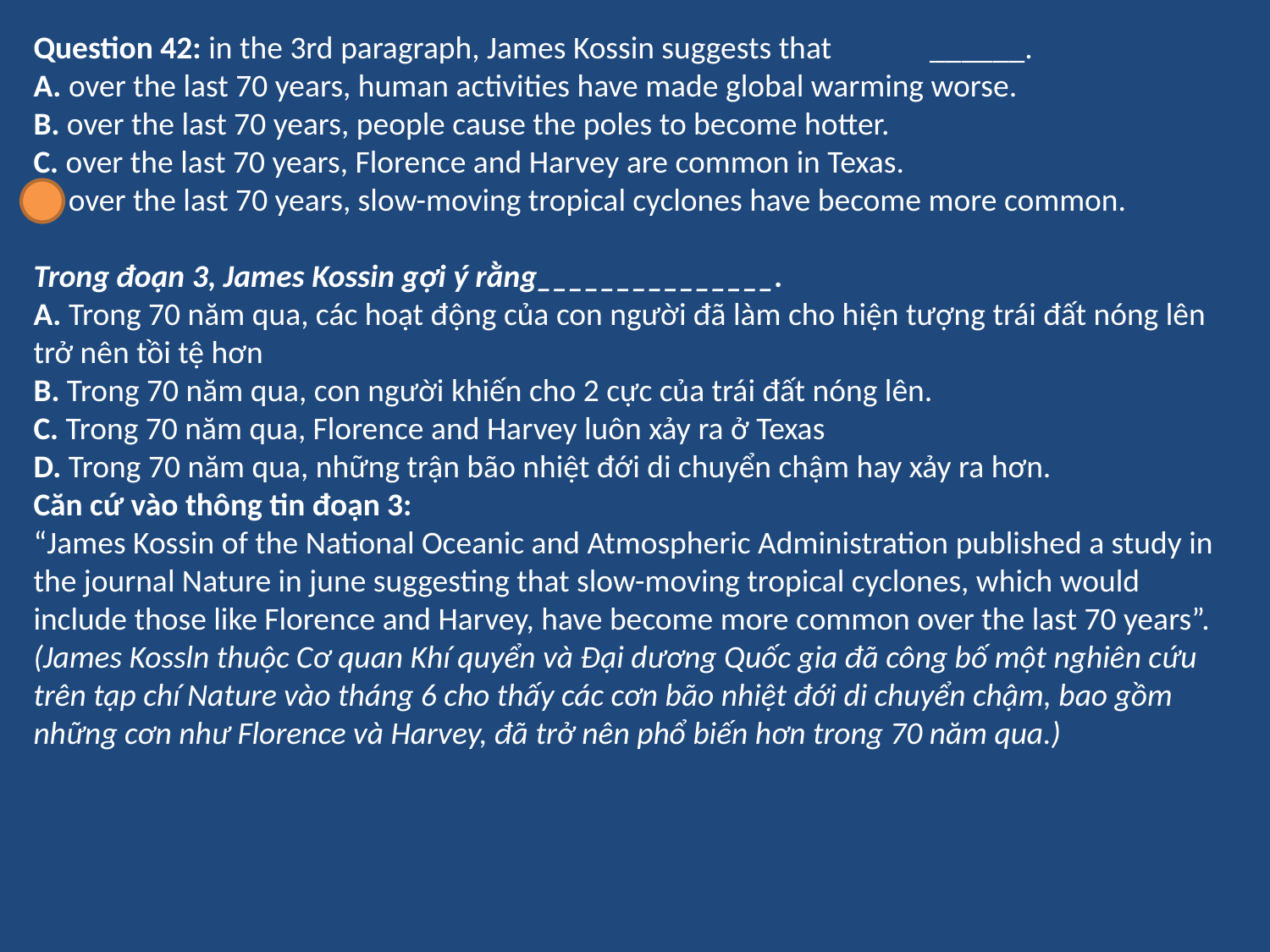

Question 42: in the 3rd paragraph, James Kossin suggests that	 ______.
A. over the last 70 years, human activities have made global warming worse.
B. over the last 70 years, people cause the poles to become hotter.
C. over the last 70 years, Florence and Harvey are common in Texas.
D. over the last 70 years, slow-moving tropical cyclones have become more common.

Trong đoạn 3, James Kossin gợi ý rằng_______________.
A. Trong 70 năm qua, các hoạt động của con người đã làm cho hiện tượng trái đất nóng lên trở nên tồi tệ hơn
B. Trong 70 năm qua, con người khiến cho 2 cực của trái đất nóng lên.
C. Trong 70 năm qua, Florence and Harvey luôn xảy ra ở Texas
D. Trong 70 năm qua, những trận bão nhiệt đới di chuyển chậm hay xảy ra hơn.
Căn cứ vào thông tin đoạn 3:
“James Kossin of the National Oceanic and Atmospheric Administration published a study in the journal Nature in june suggesting that slow-moving tropical cyclones, which would include those like Florence and Harvey, have become more common over the last 70 years”. (James Kossln thuộc Cơ quan Khí quyển và Đại dương Quốc gia đã công bố một nghiên cứu trên tạp chí Nature vào tháng 6 cho thấy các cơn bão nhiệt đới di chuyển chậm, bao gồm những cơn như Florence và Harvey, đã trở nên phổ biến hơn trong 70 năm qua.)